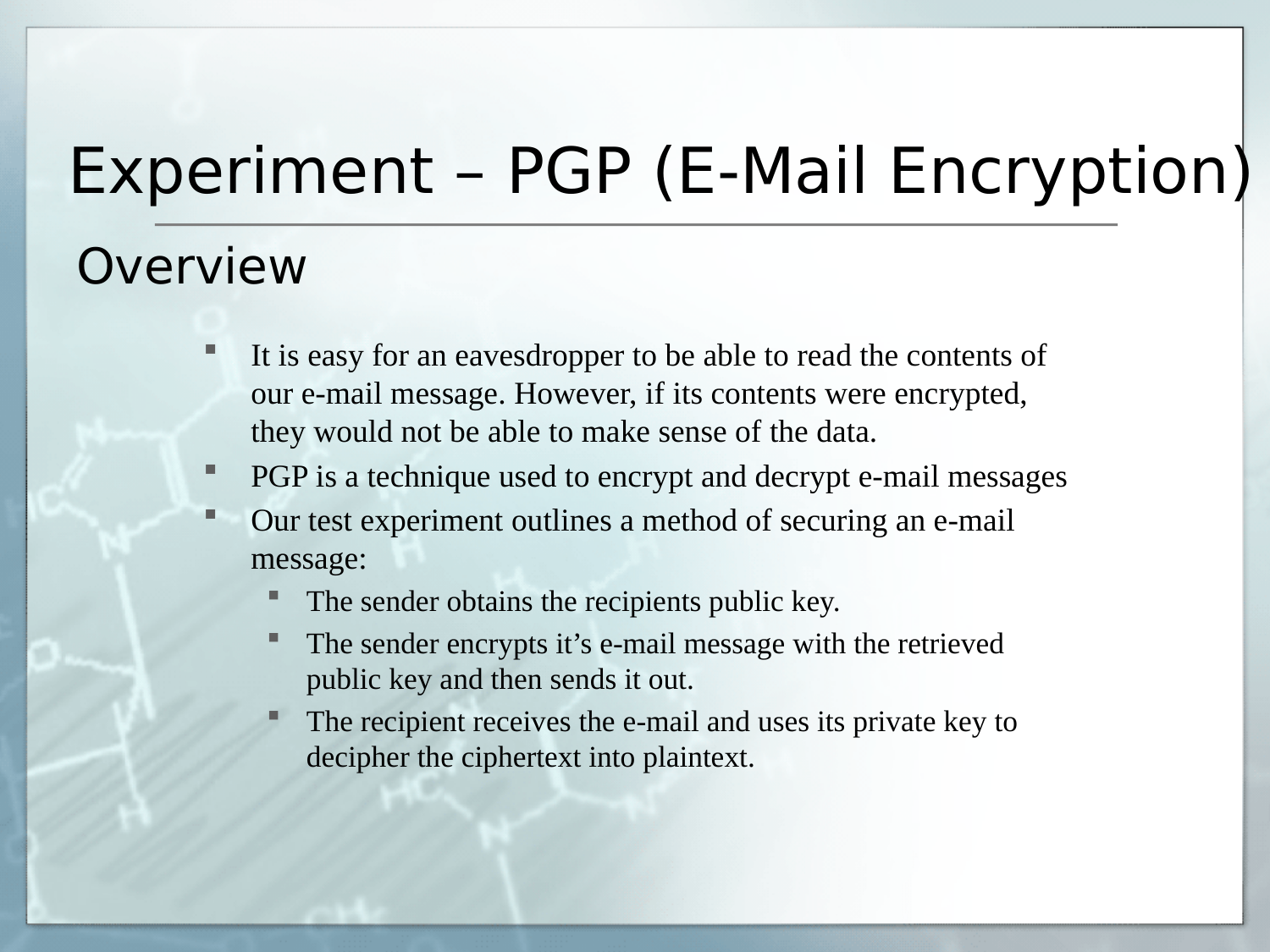

# Experiment – PGP (E-Mail Encryption)
Overview
It is easy for an eavesdropper to be able to read the contents of our e-mail message. However, if its contents were encrypted, they would not be able to make sense of the data.
PGP is a technique used to encrypt and decrypt e-mail messages
Our test experiment outlines a method of securing an e-mail message:
The sender obtains the recipients public key.
The sender encrypts it’s e-mail message with the retrieved public key and then sends it out.
The recipient receives the e-mail and uses its private key to decipher the ciphertext into plaintext.